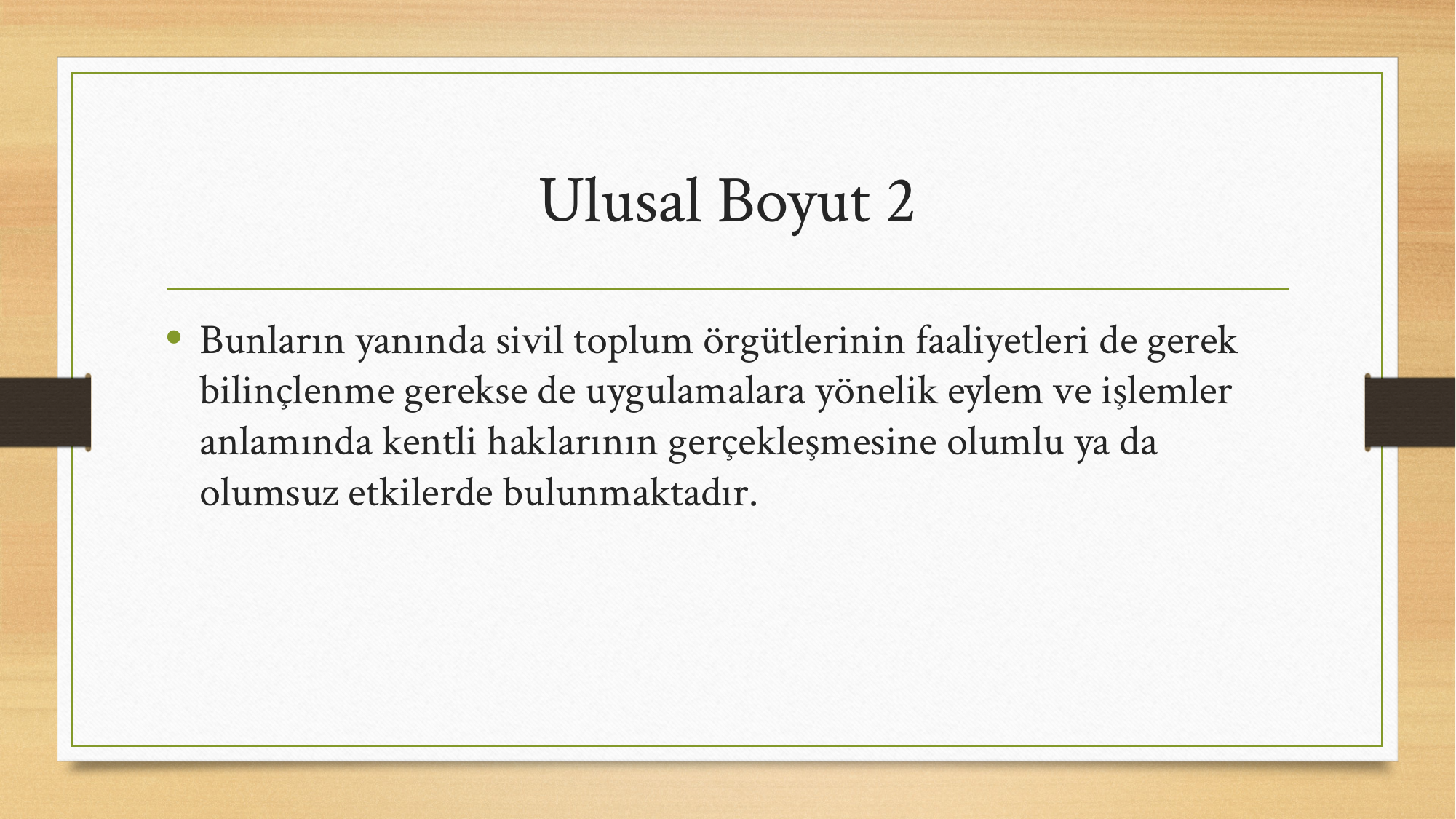

# Ulusal Boyut 2
Bunların yanında sivil toplum örgütlerinin faaliyetleri de gerek bilinçlenme gerekse de uygulamalara yönelik eylem ve işlemler anlamında kentli haklarının gerçekleşmesine olumlu ya da olumsuz etkilerde bulunmaktadır.